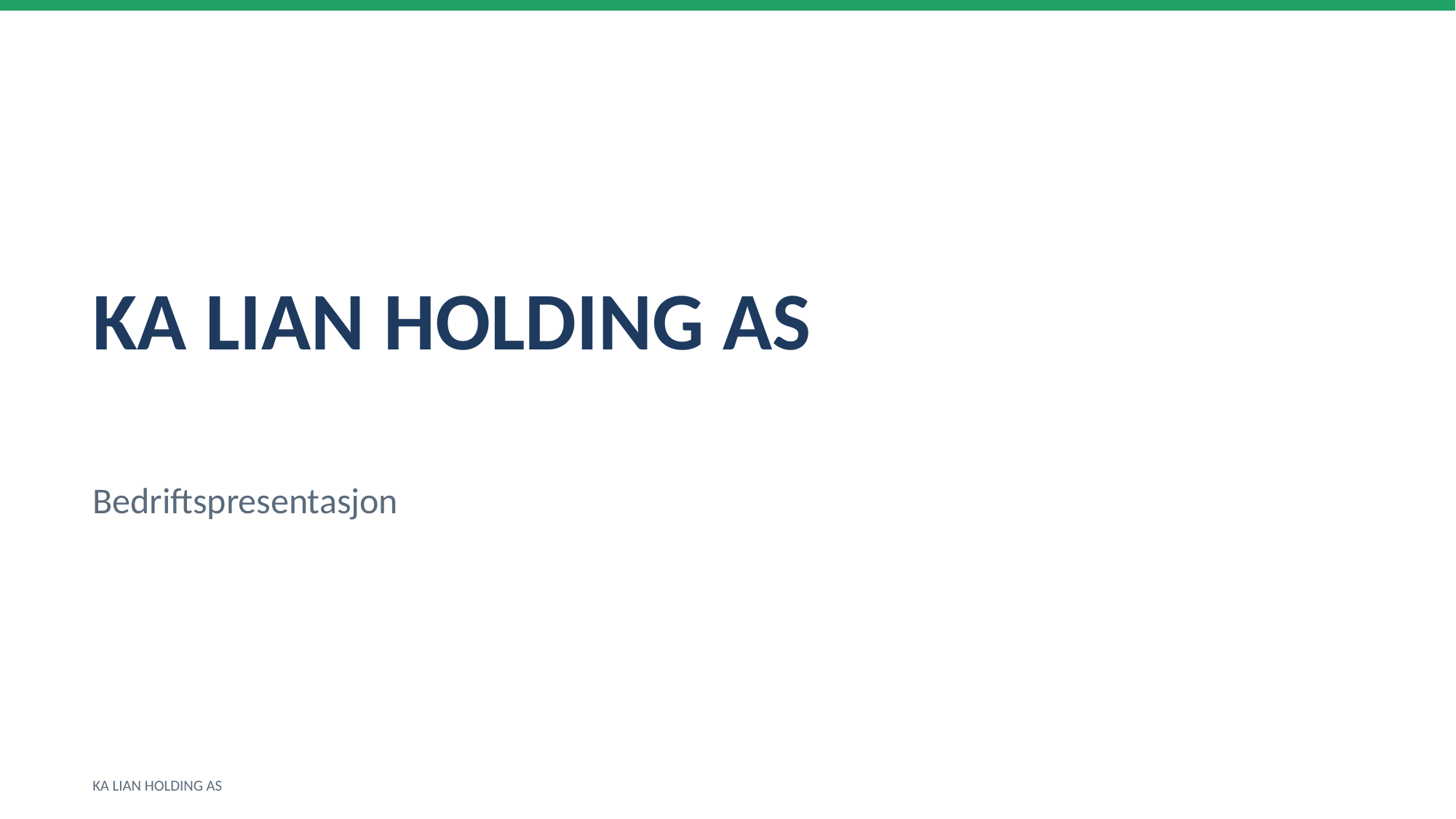

KA LIAN HOLDING AS
Bedriftspresentasjon
KA LIAN HOLDING AS